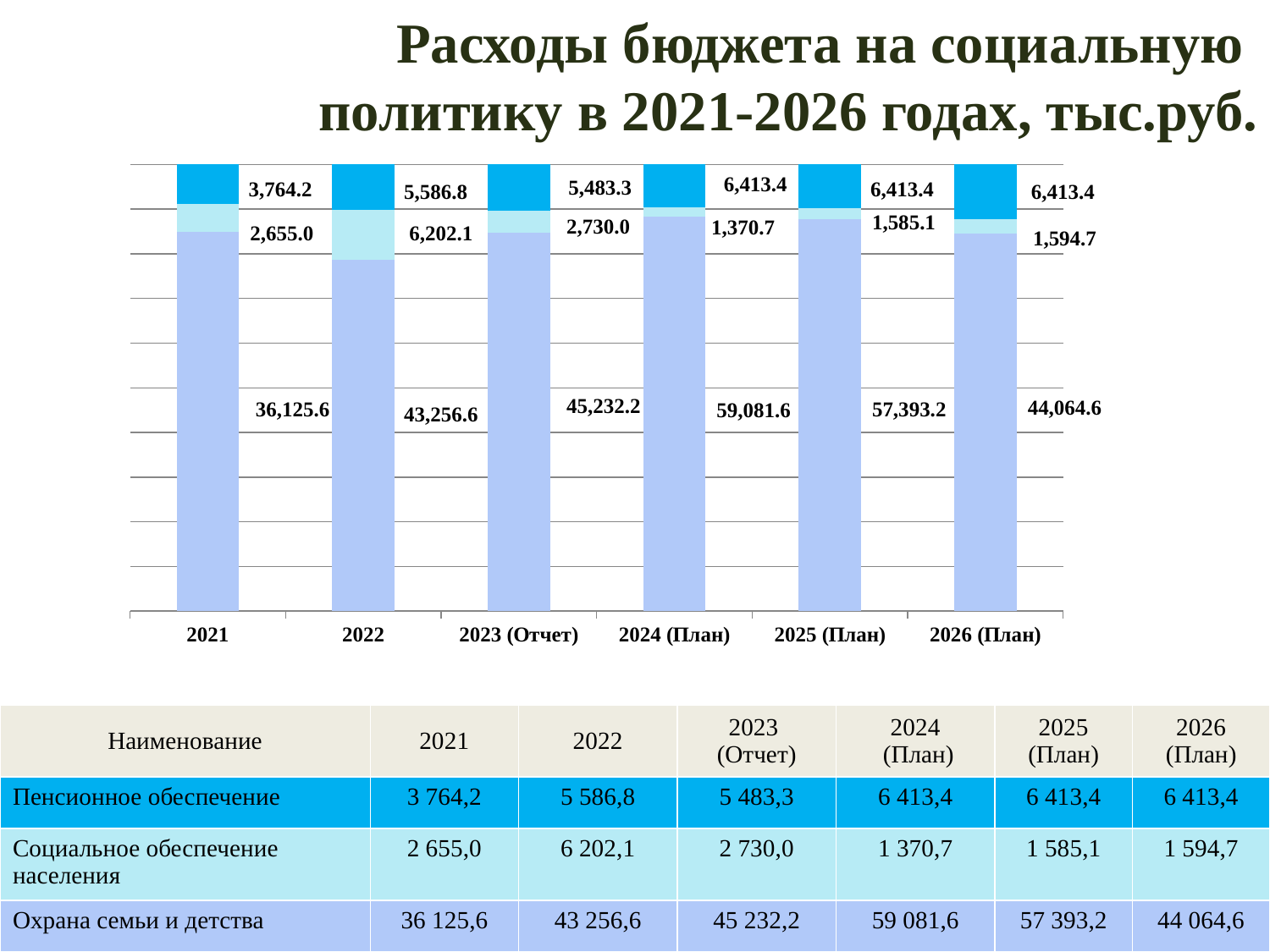

Расходы бюджета на социальную
политику в 2021-2026 годах, тыс.руб.

### Chart

| Category | 1004 | 1003 | 1001 |
|---|---|---|---|
| 2021 | 36125.6 | 2655.0 | 3764.2 |
| 2022 | 43256.6 | 6202.1 | 5586.8 |
| 2023 (Отчет) | 45232.2 | 2730.0 | 5483.3 |
| 2024 (План) | 59081.6 | 1370.7 | 6413.4 |
| 2025 (План) | 57393.2 | 1585.1 | 6413.4 |
| 2026 (План) | 44064.6 | 1594.7 | 6413.4 |

| Наименование | 2021 | 2022 | 2023 (Отчет) | 2024 (План) | 2025 (План) | 2026 (План) |
| --- | --- | --- | --- | --- | --- | --- |
| Пенсионное обеспечение | 3 764,2 | 5 586,8 | 5 483,3 | 6 413,4 | 6 413,4 | 6 413,4 |
| Социальное обеспечение населения | 2 655,0 | 6 202,1 | 2 730,0 | 1 370,7 | 1 585,1 | 1 594,7 |
| Охрана семьи и детства | 36 125,6 | 43 256,6 | 45 232,2 | 59 081,6 | 57 393,2 | 44 064,6 |